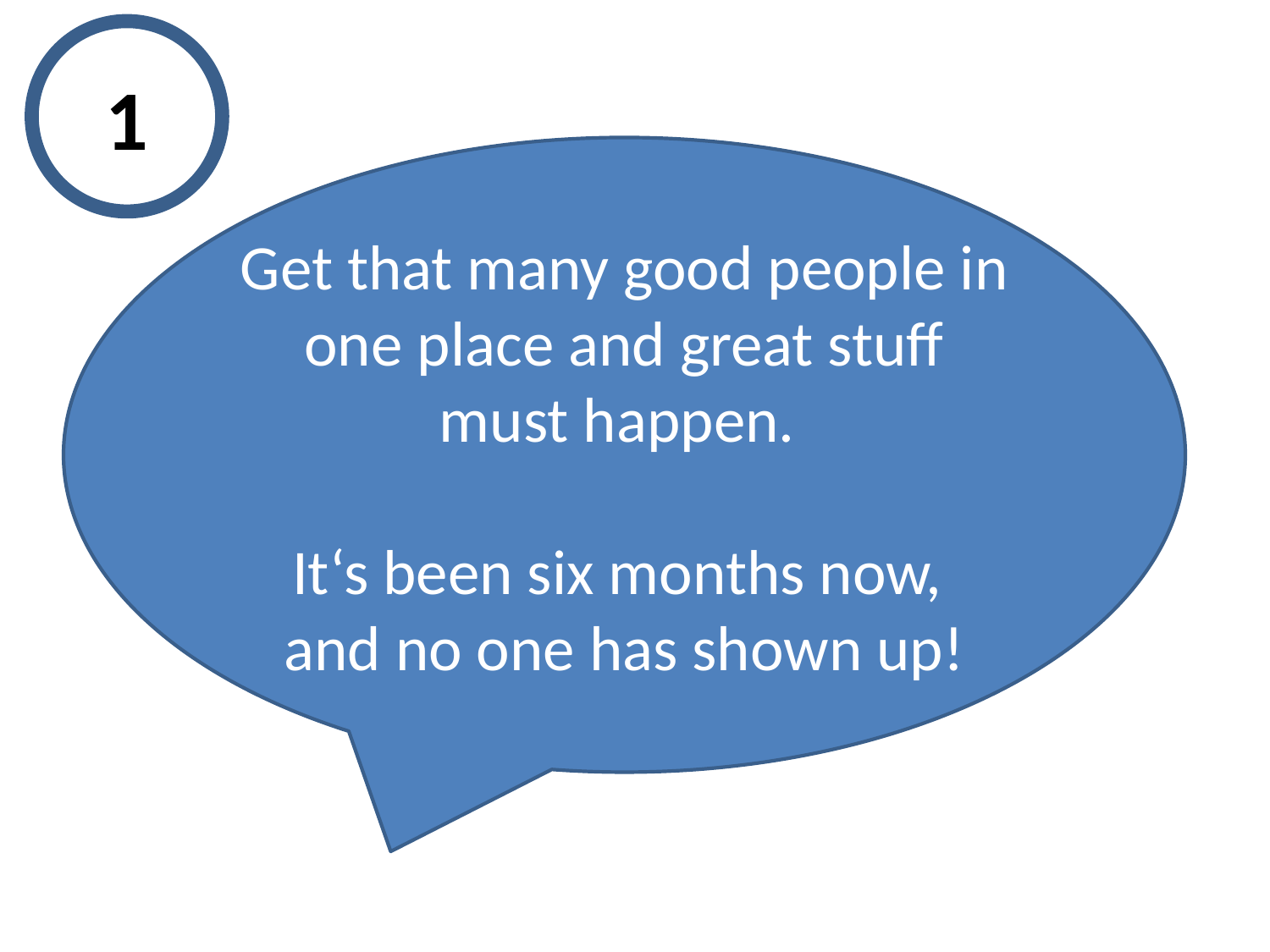

1

Get that many good people in one place and great stuff must happen.

It‘s been six months now,
and no one has shown up!